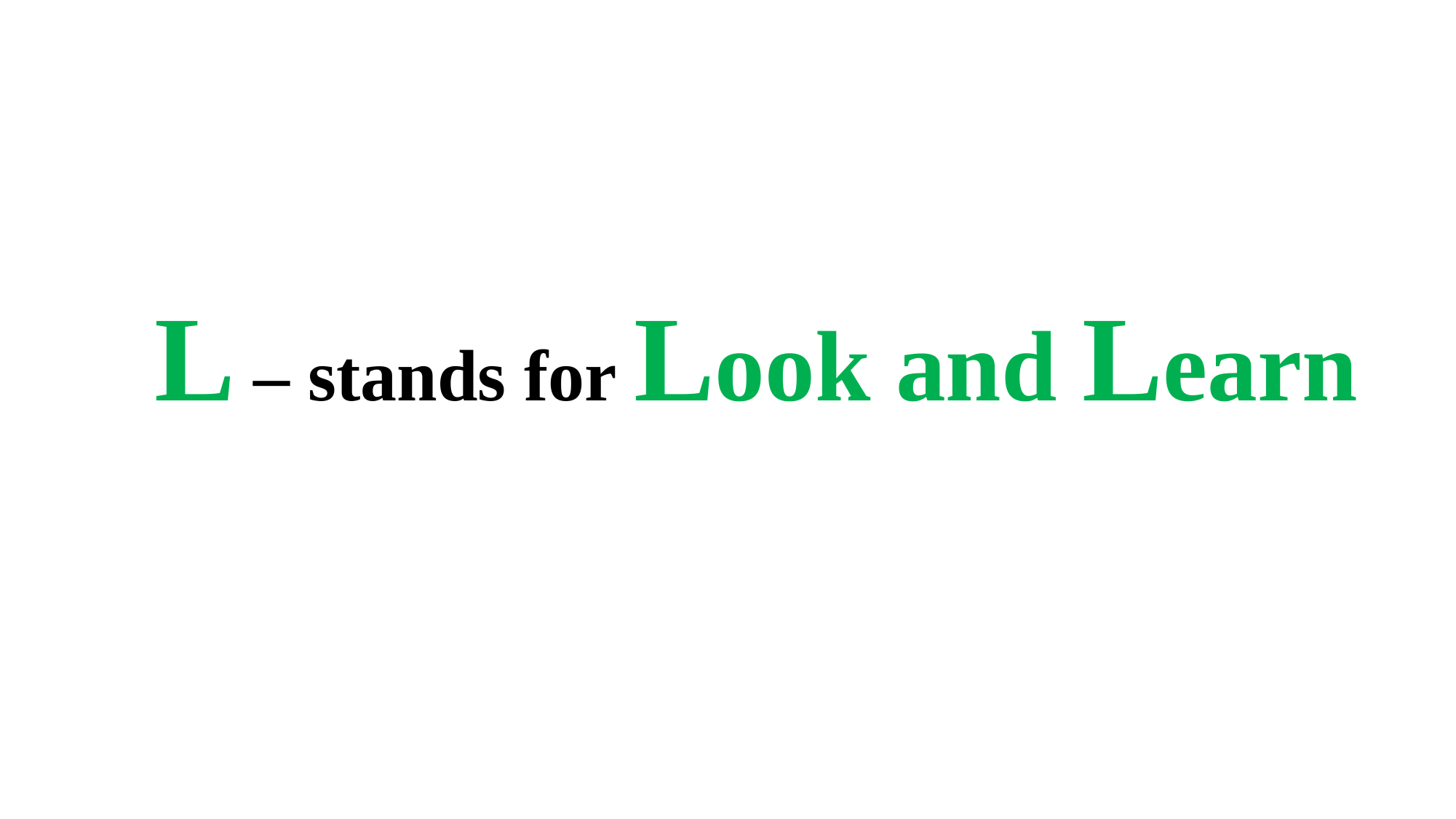

# L – stands for Look and Learn